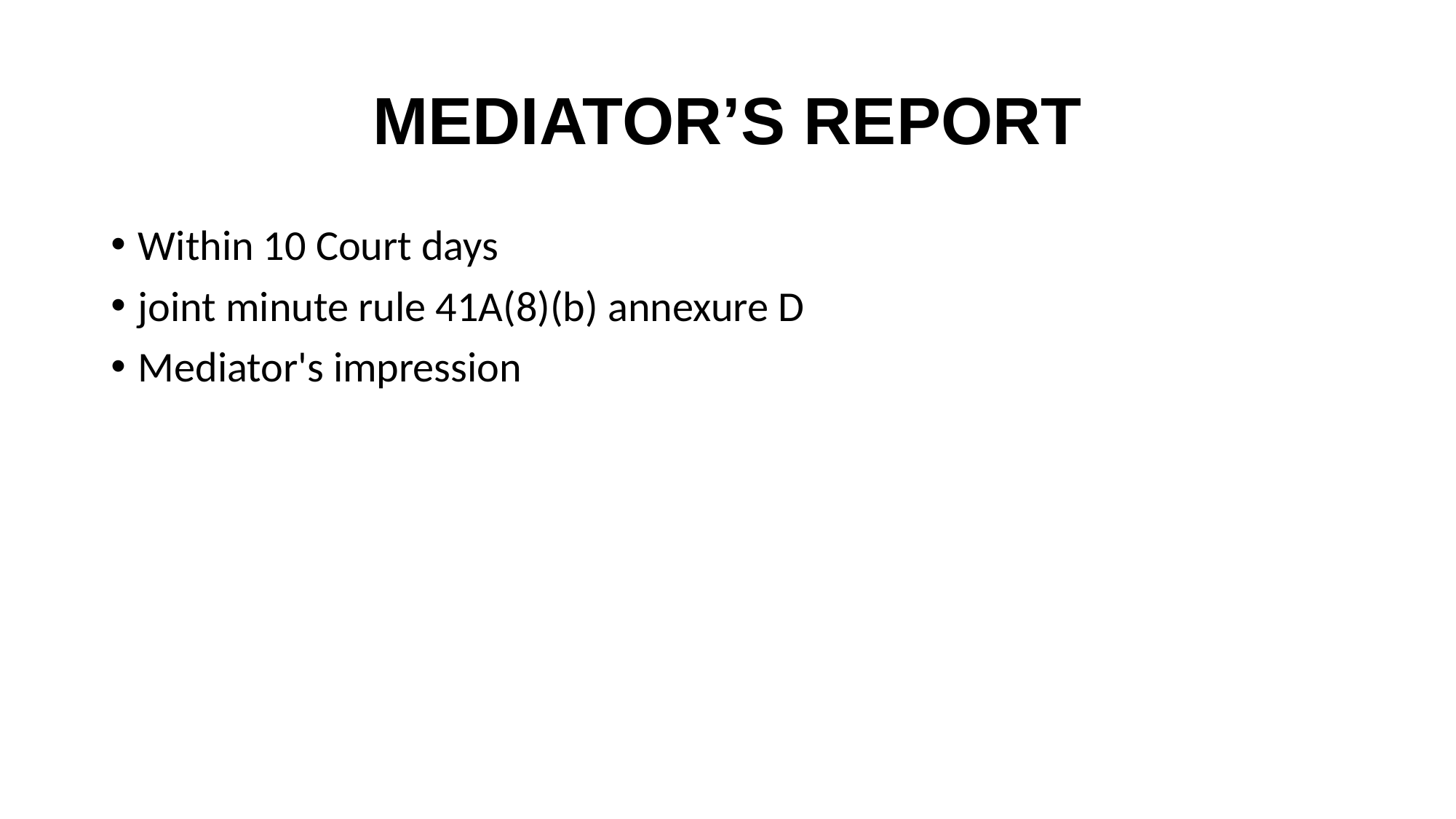

# MEDIATOR’S REPORT
Within 10 Court days
joint minute rule 41A(8)(b) annexure D
Mediator's impression